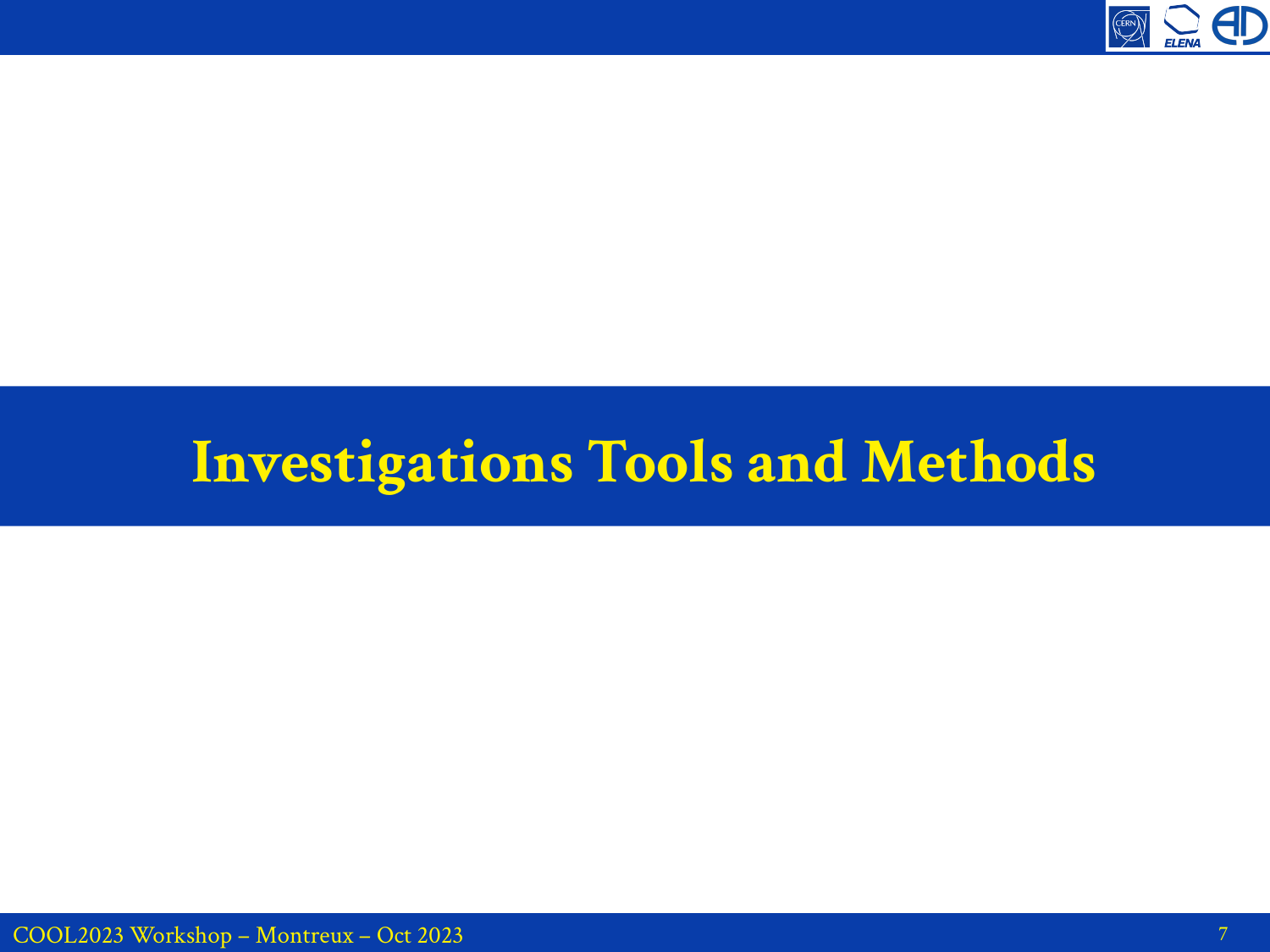

# Investigations Tools and Methods
7
COOL2023 Workshop – Montreux – Oct 2023